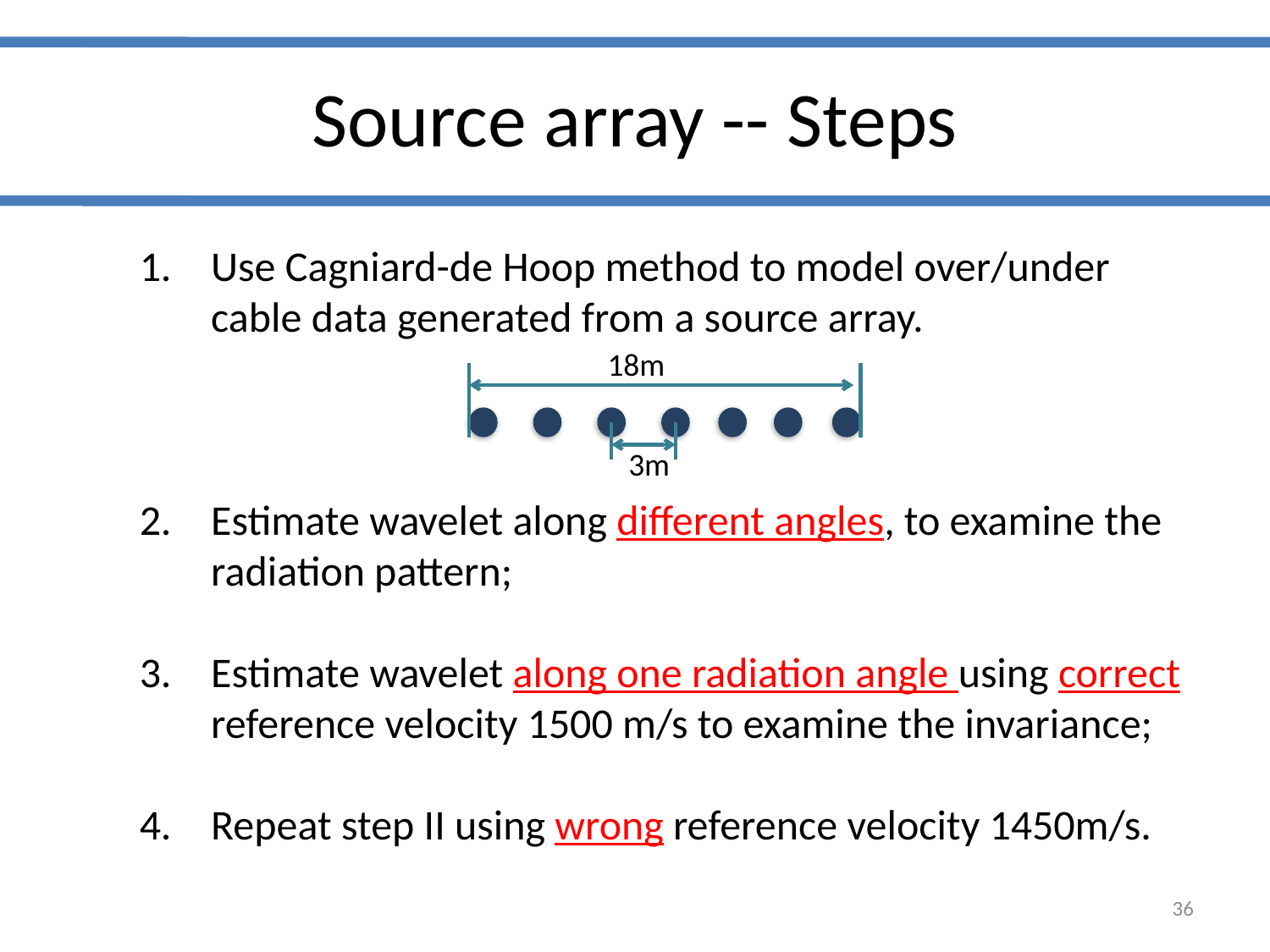

Source array -- Steps
Use Cagniard-de Hoop method to model over/under cable data generated from a source array.

Estimate wavelet along different angles, to examine the radiation pattern;

Estimate wavelet along one radiation angle using correct reference velocity 1500 m/s to examine the invariance;

Repeat step II using wrong reference velocity 1450m/s.
18m

3m
36